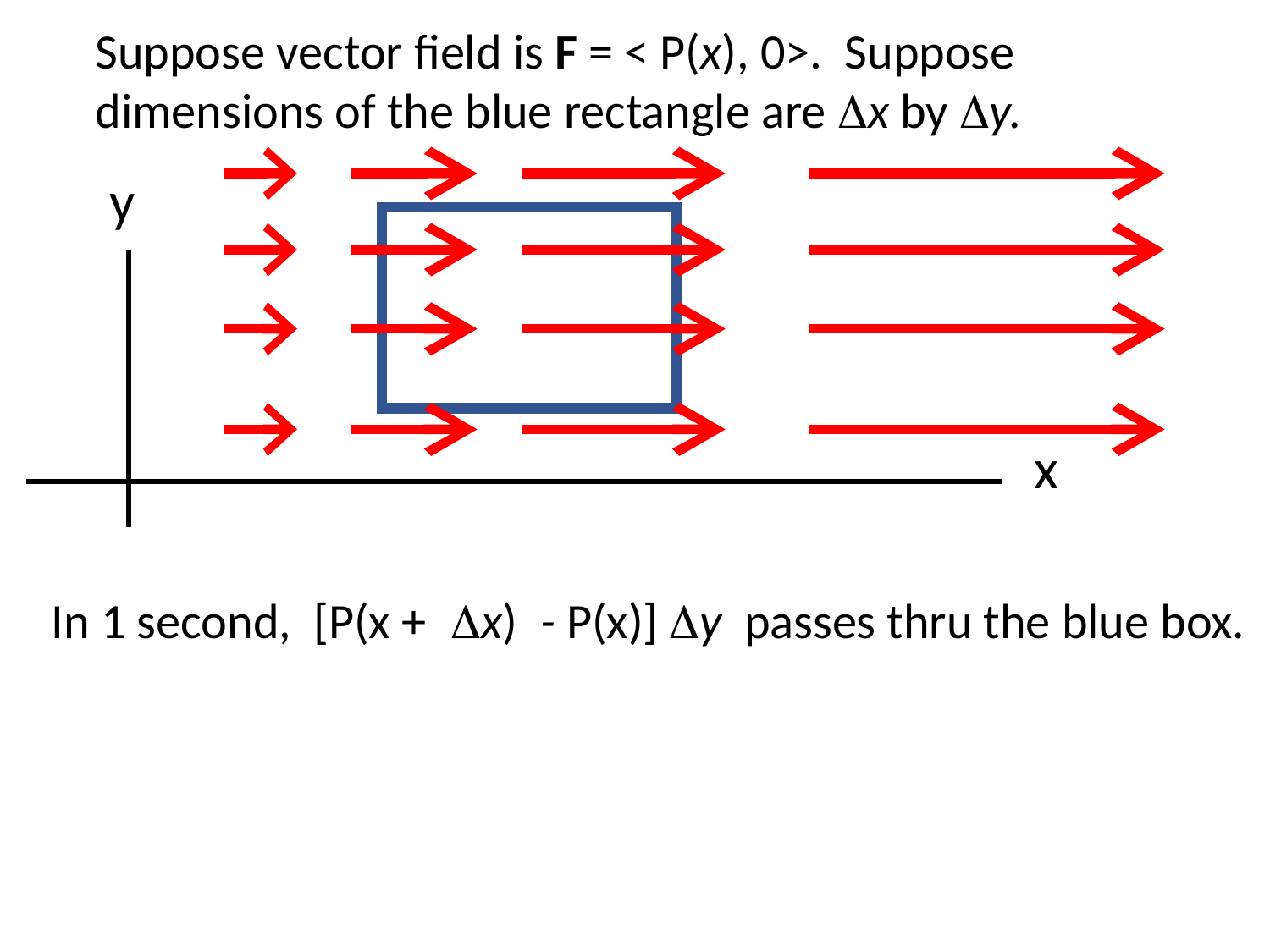

Suppose vector field is F = < P(x), 0>.  Suppose dimensions of the blue rectangle are Δx by Δy.
y
x

In 1 second,  [P(x + Δx)  - P(x)] Δy  passes thru the blue box.